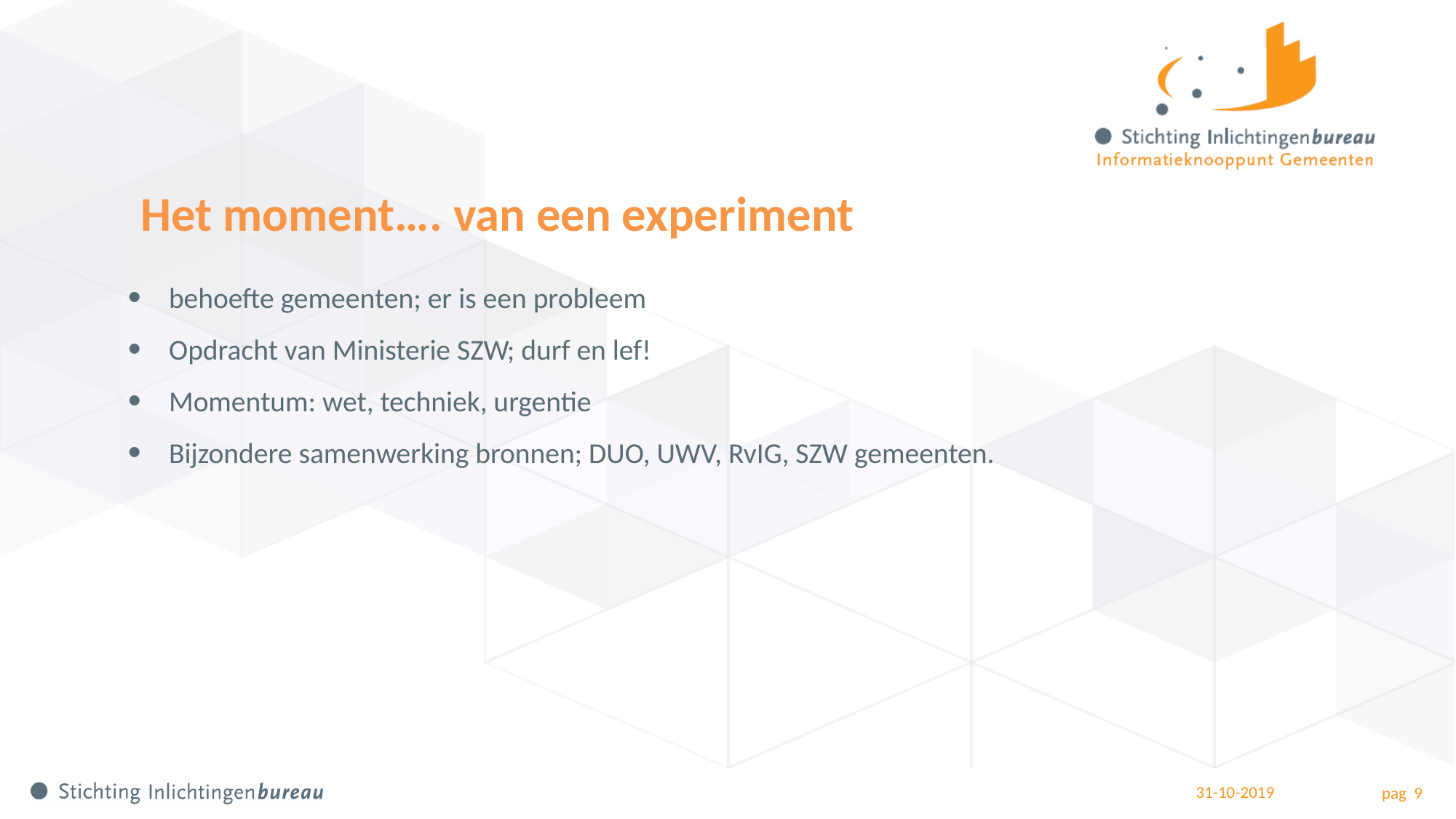

# Het moment…. van een experiment
behoefte gemeenten; er is een probleem
Opdracht van Ministerie SZW; durf en lef!
Momentum: wet, techniek, urgentie
Bijzondere samenwerking bronnen; DUO, UWV, RvIG, SZW gemeenten.
31-10-2019